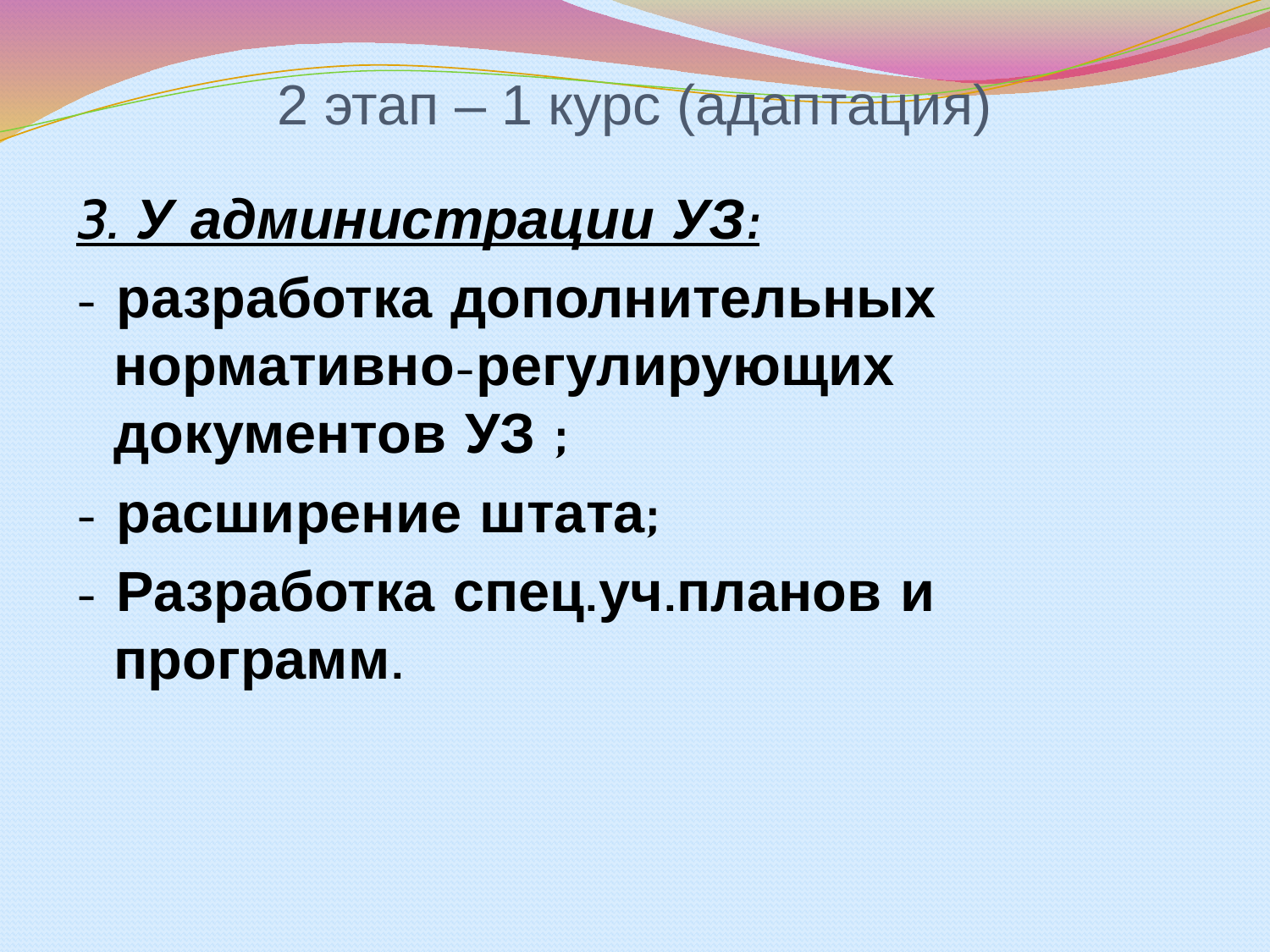

# 2 этап – 1 курс (адаптация)
3. У администрации УЗ:
- разработка дополнительных нормативно-регулирующих документов УЗ ;
- расширение штата;
- Разработка спец.уч.планов и программ.